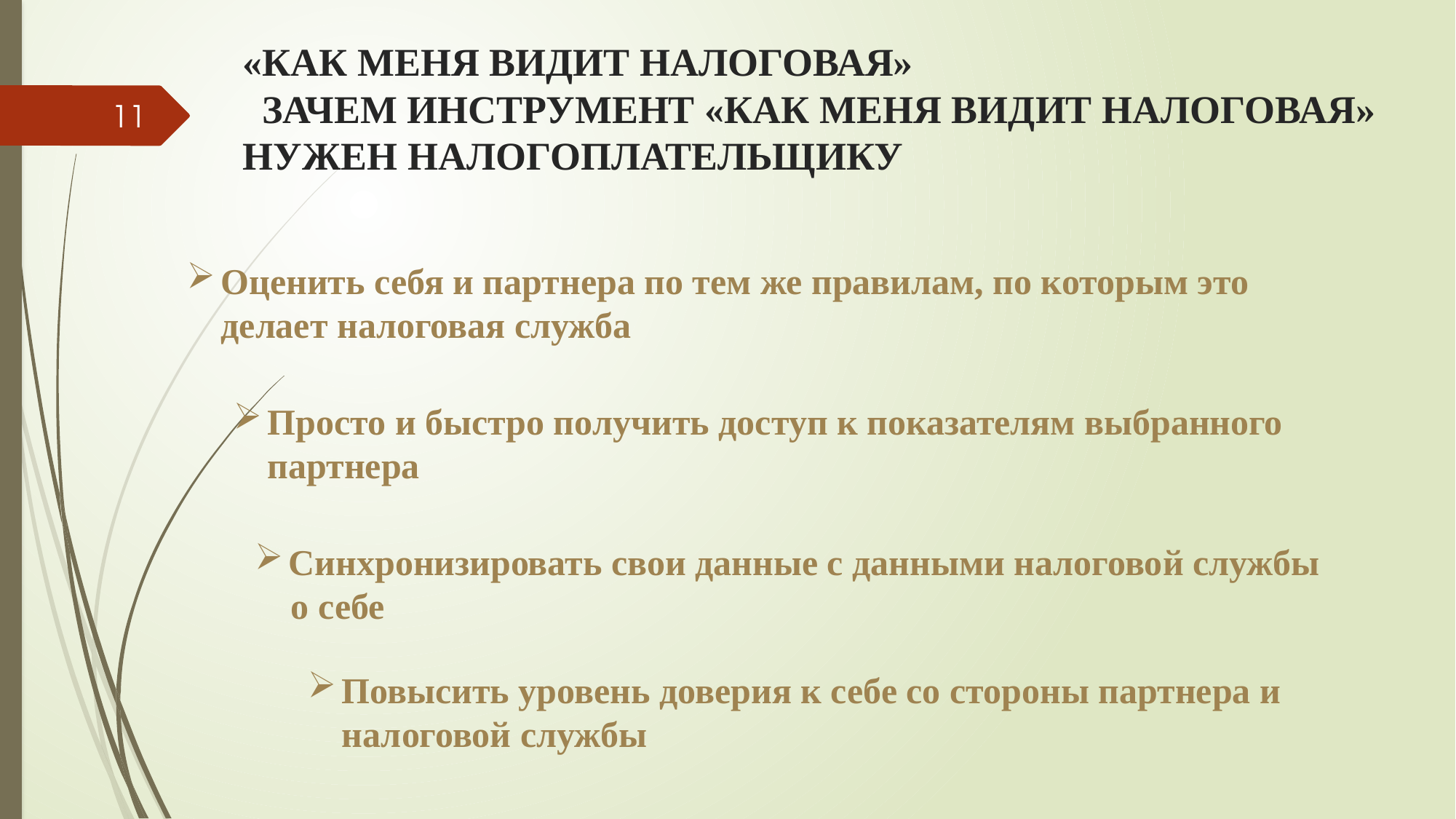

# «КАК МЕНЯ ВИДИТ НАЛОГОВАЯ» ЗАЧЕМ ИНСТРУМЕНТ «КАК МЕНЯ ВИДИТ НАЛОГОВАЯ» НУЖЕН НАЛОГОПЛАТЕЛЬЩИКУ
11
Оценить себя и партнера по тем же правилам, по которым это делает налоговая служба
Просто и быстро получить доступ к показателям выбранного партнера
Синхронизировать свои данные с данными налоговой службы
    о себе
Повысить уровень доверия к себе со стороны партнера и налоговой службы